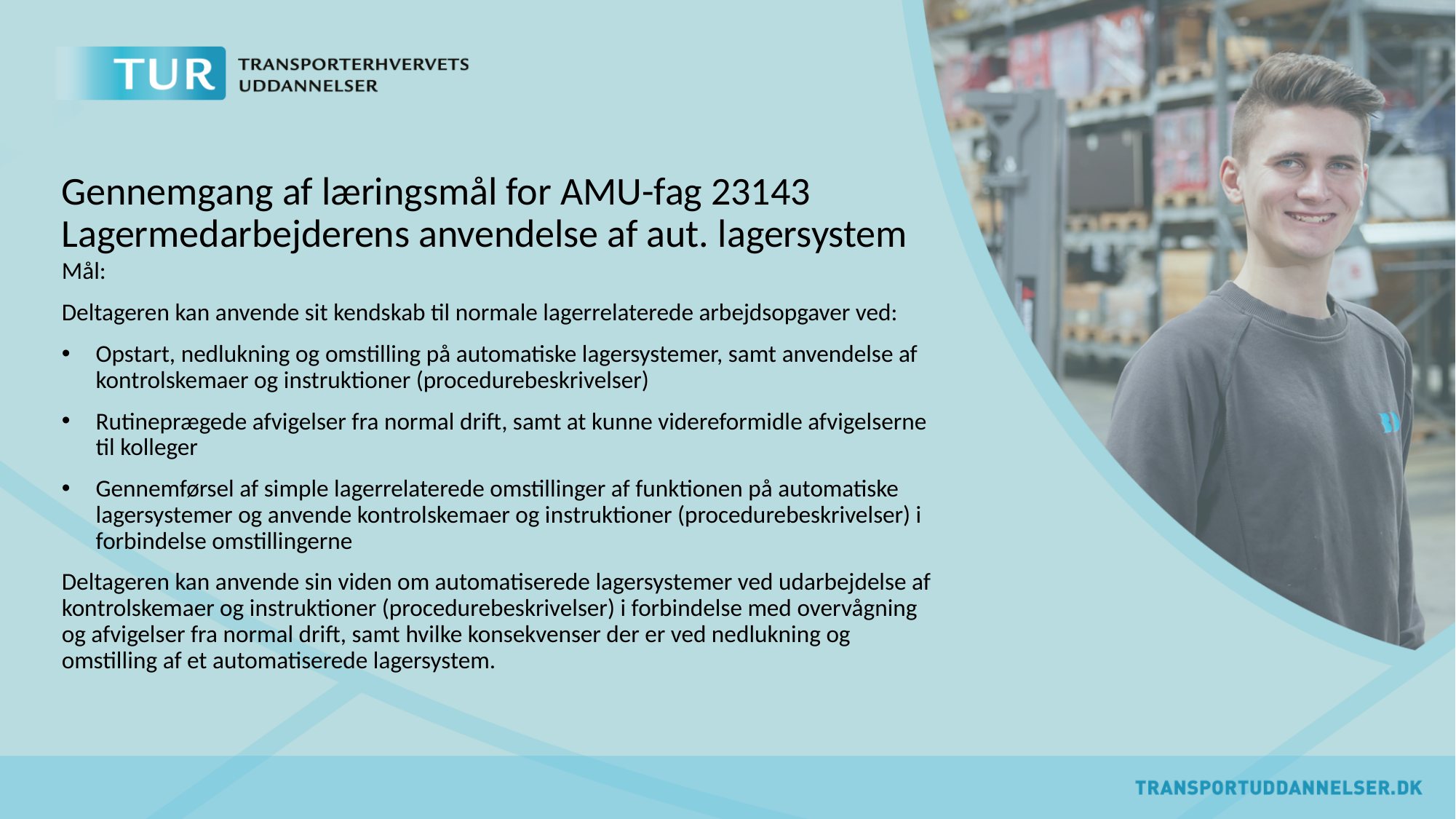

# Gennemgang af læringsmål for AMU-fag 23143 Lagermedarbejderens anvendelse af aut. lagersystem

Mål:
Deltageren kan anvende sit kendskab til normale lagerrelaterede arbejdsopgaver ved:
Opstart, nedlukning og omstilling på automatiske lagersystemer, samt anvendelse af kontrolskemaer og instruktioner (procedurebeskrivelser)
Rutineprægede afvigelser fra normal drift, samt at kunne videreformidle afvigelserne til kolleger
Gennemførsel af simple lagerrelaterede omstillinger af funktionen på automatiske lagersystemer og anvende kontrolskemaer og instruktioner (procedurebeskrivelser) i forbindelse omstillingerne
Deltageren kan anvende sin viden om automatiserede lagersystemer ved udarbejdelse af kontrolskemaer og instruktioner (procedurebeskrivelser) i forbindelse med overvågning og afvigelser fra normal drift, samt hvilke konsekvenser der er ved nedlukning og omstilling af et automatiserede lagersystem.